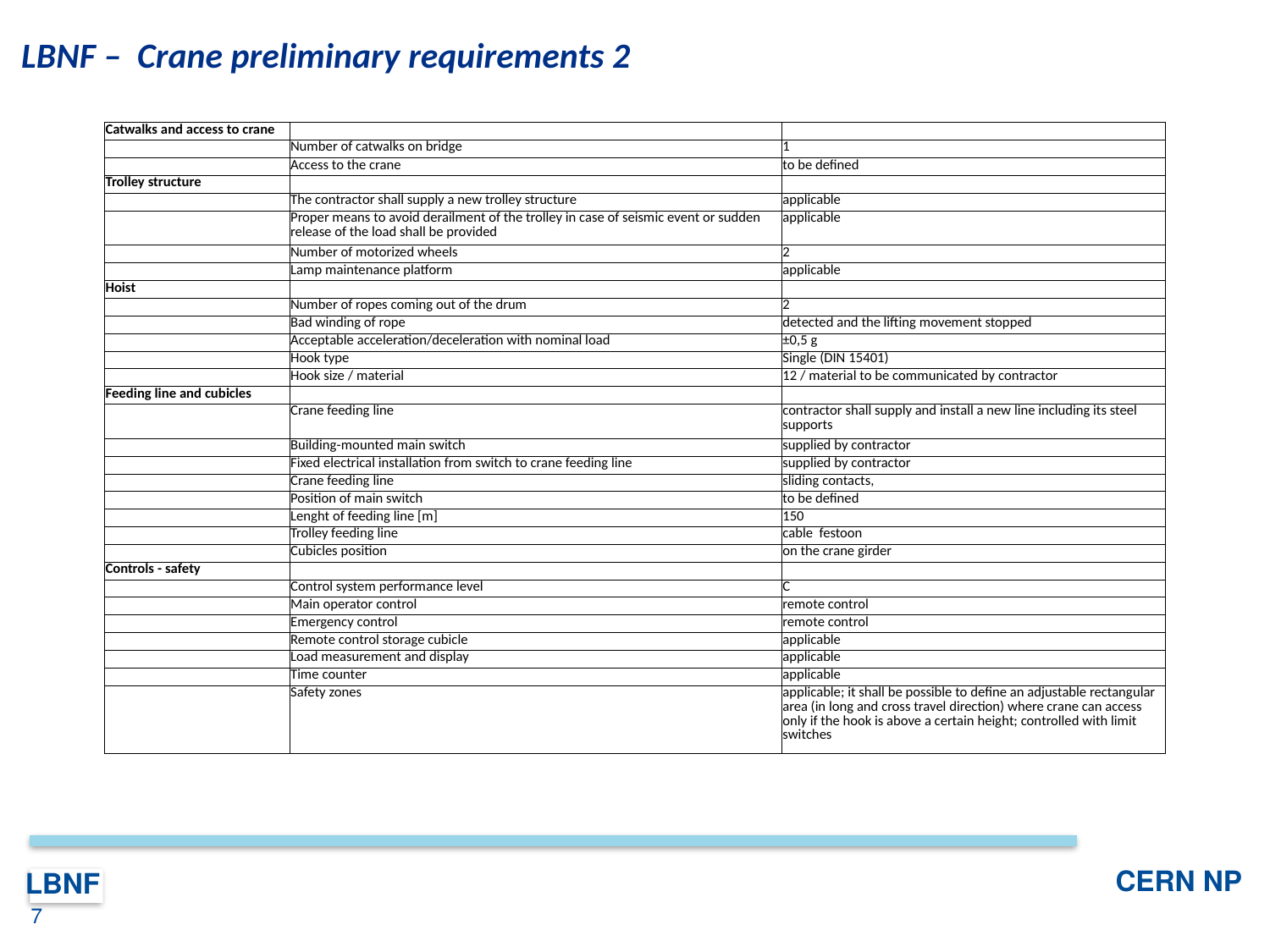

LBNF –  Crane preliminary requirements 2
| Catwalks and access to crane |  |  |
| --- | --- | --- |
|  | Number of catwalks on bridge | 1 |
|  | Access to the crane | to be defined |
| Trolley structure |  |  |
|  | The contractor shall supply a new trolley structure | applicable |
|  | Proper means to avoid derailment of the trolley in case of seismic event or sudden release of the load shall be provided | applicable |
|  | Number of motorized wheels | 2 |
|  | Lamp maintenance platform | applicable |
| Hoist |  |  |
|  | Number of ropes coming out of the drum | 2 |
|  | Bad winding of rope | detected and the lifting movement stopped |
|  | Acceptable acceleration/deceleration with nominal load | ±0,5 g |
|  | Hook type | Single (DIN 15401) |
|  | Hook size / material | 12 / material to be communicated by contractor |
| Feeding line and cubicles |  |  |
|  | Crane feeding line | contractor shall supply and install a new line including its steel supports |
|  | Building-mounted main switch | supplied by contractor |
|  | Fixed electrical installation from switch to crane feeding line | supplied by contractor |
|  | Crane feeding line | sliding contacts, |
|  | Position of main switch | to be defined |
|  | Lenght of feeding line [m] | 150 |
|  | Trolley feeding line | cable festoon |
|  | Cubicles position | on the crane girder |
| Controls - safety |  |  |
|  | Control system performance level | C |
|  | Main operator control | remote control |
|  | Emergency control | remote control |
|  | Remote control storage cubicle | applicable |
|  | Load measurement and display | applicable |
|  | Time counter | applicable |
|  | Safety zones | applicable; it shall be possible to define an adjustable rectangular area (in long and cross travel direction) where crane can access only if the hook is above a certain height; controlled with limit switches |
7